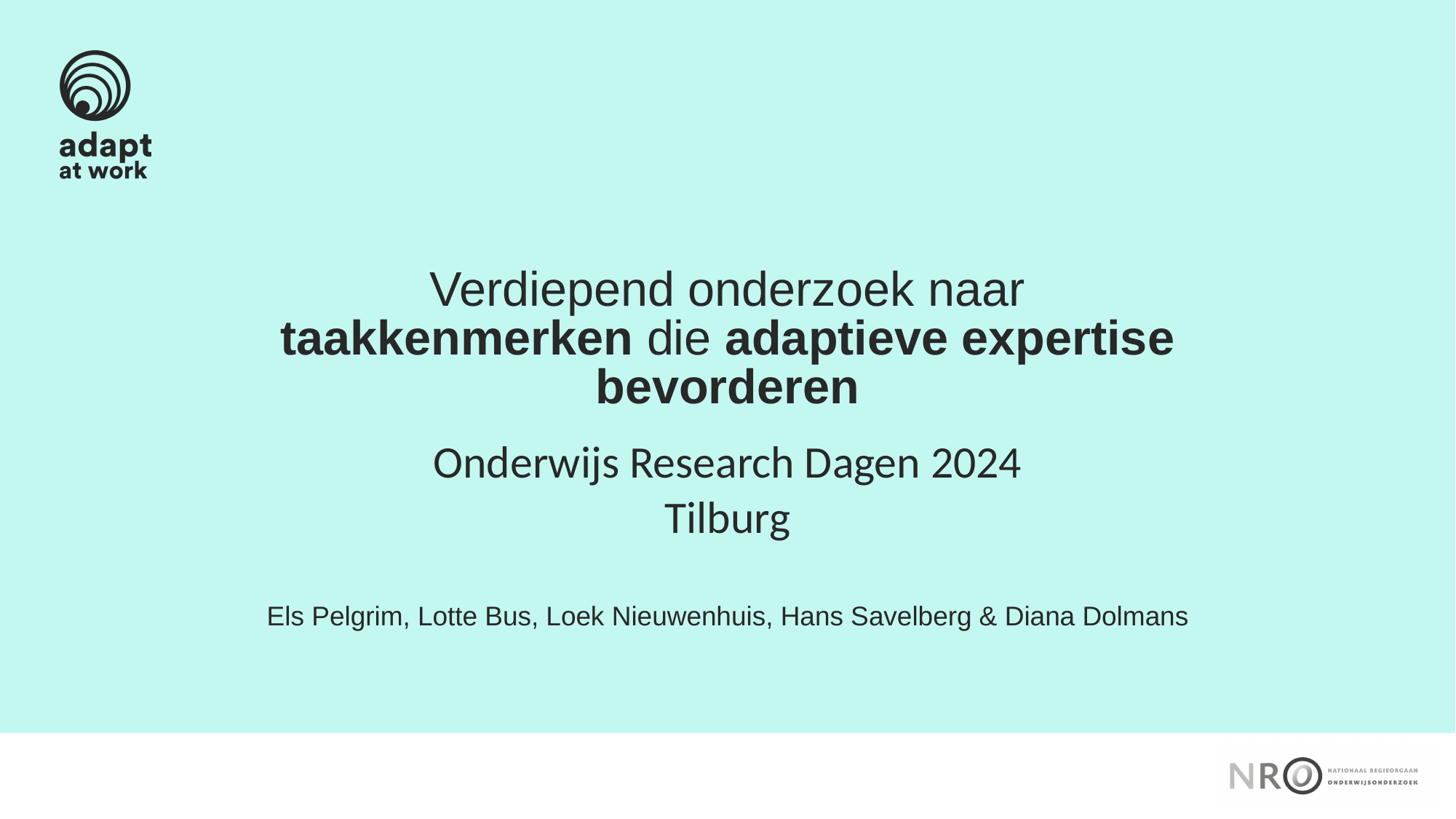

# Verdiepend onderzoek naar taakkenmerken die adaptieve expertise bevorderen
Onderwijs Research Dagen 2024
Tilburg

Els Pelgrim, Lotte Bus, Loek Nieuwenhuis, Hans Savelberg & Diana Dolmans